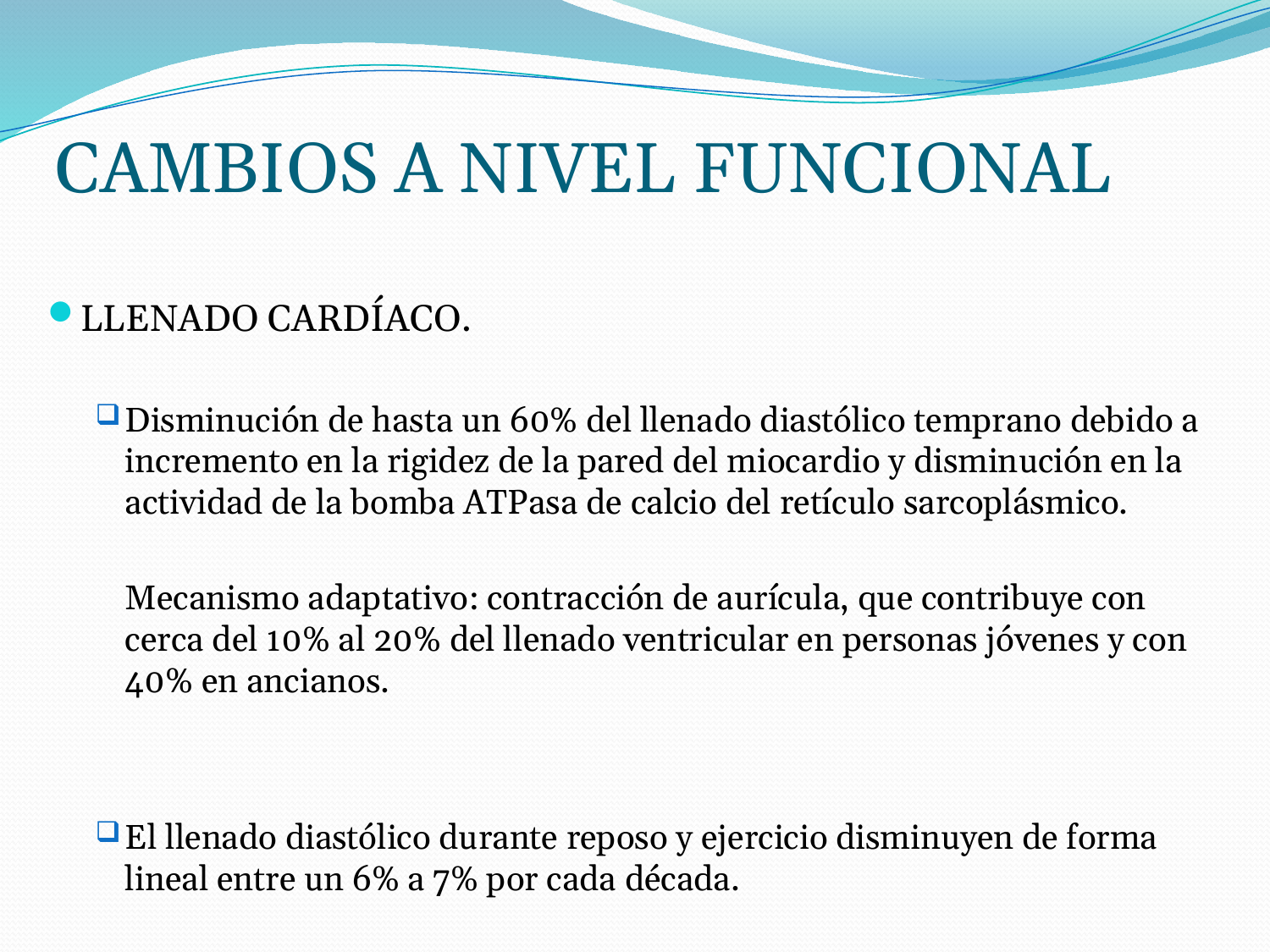

# CAMBIOS A NIVEL FUNCIONAL

LLENADO CARDÍACO.

Disminución de hasta un 60% del llenado diastólico temprano debido a  incremento en la rigidez de la pared del miocardio y disminución en la actividad de la bomba ATPasa de calcio del retículo sarcoplásmico.

	Mecanismo adaptativo: contracción de aurícula, que contribuye con cerca del 10% al 20% del llenado ventricular en personas jóvenes y con 40% en ancianos.

El llenado diastólico durante reposo y ejercicio disminuyen de forma lineal entre un 6% a 7% por cada década.